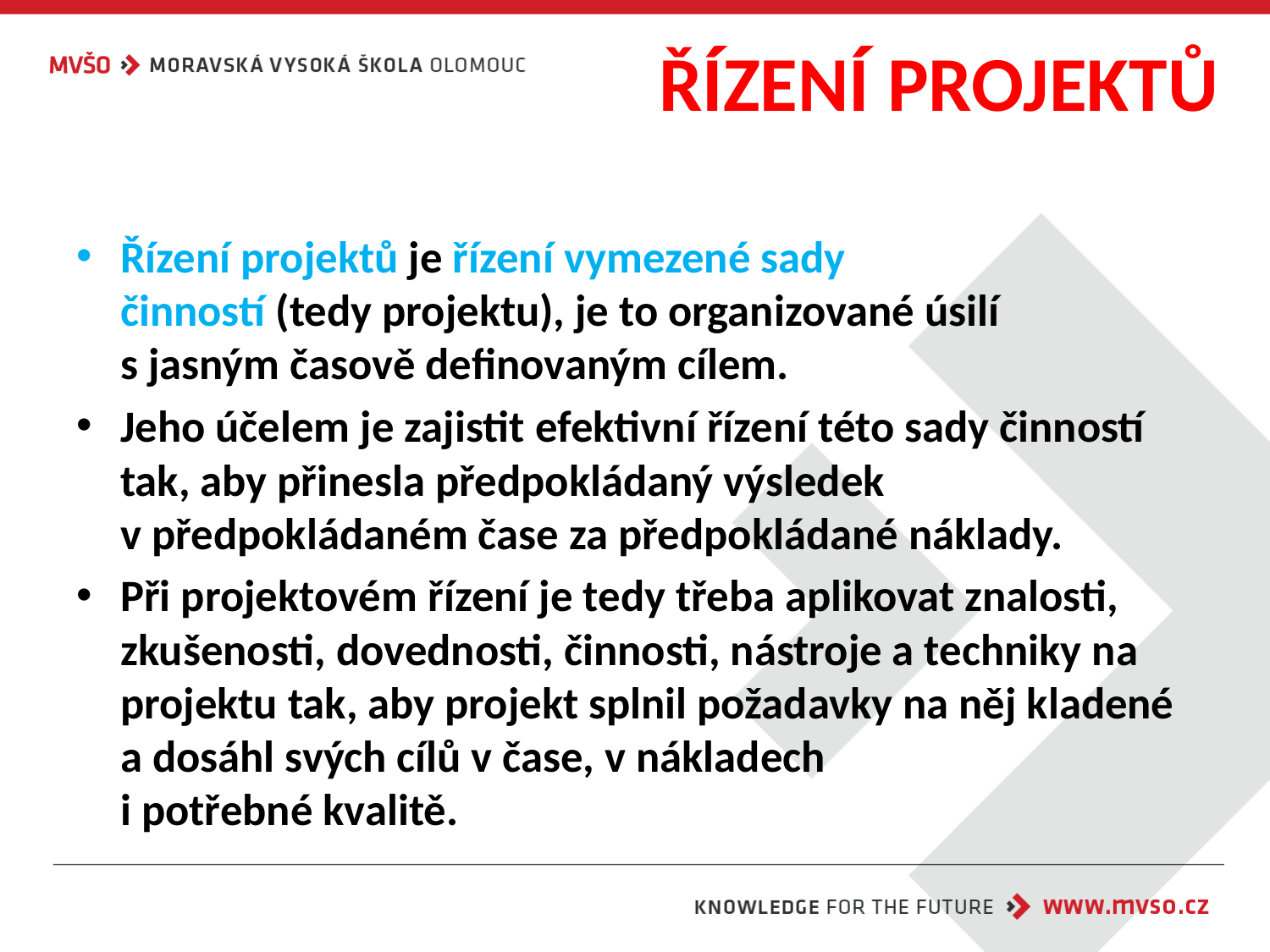

# ŘÍZENÍ PROJEKTŮ
Řízení projektů je řízení vymezené sady činností (tedy projektu), je to organizované úsilí
s jasným časově definovaným cílem.
Jeho účelem je zajistit efektivní řízení této sady činností tak, aby přinesla předpokládaný výsledek
v předpokládaném čase za předpokládané náklady.
Při projektovém řízení je tedy třeba aplikovat znalosti, zkušenosti, dovednosti, činnosti, nástroje a techniky na projektu tak, aby projekt splnil požadavky na něj kladené a dosáhl svých cílů v čase, v nákladech
i potřebné kvalitě.